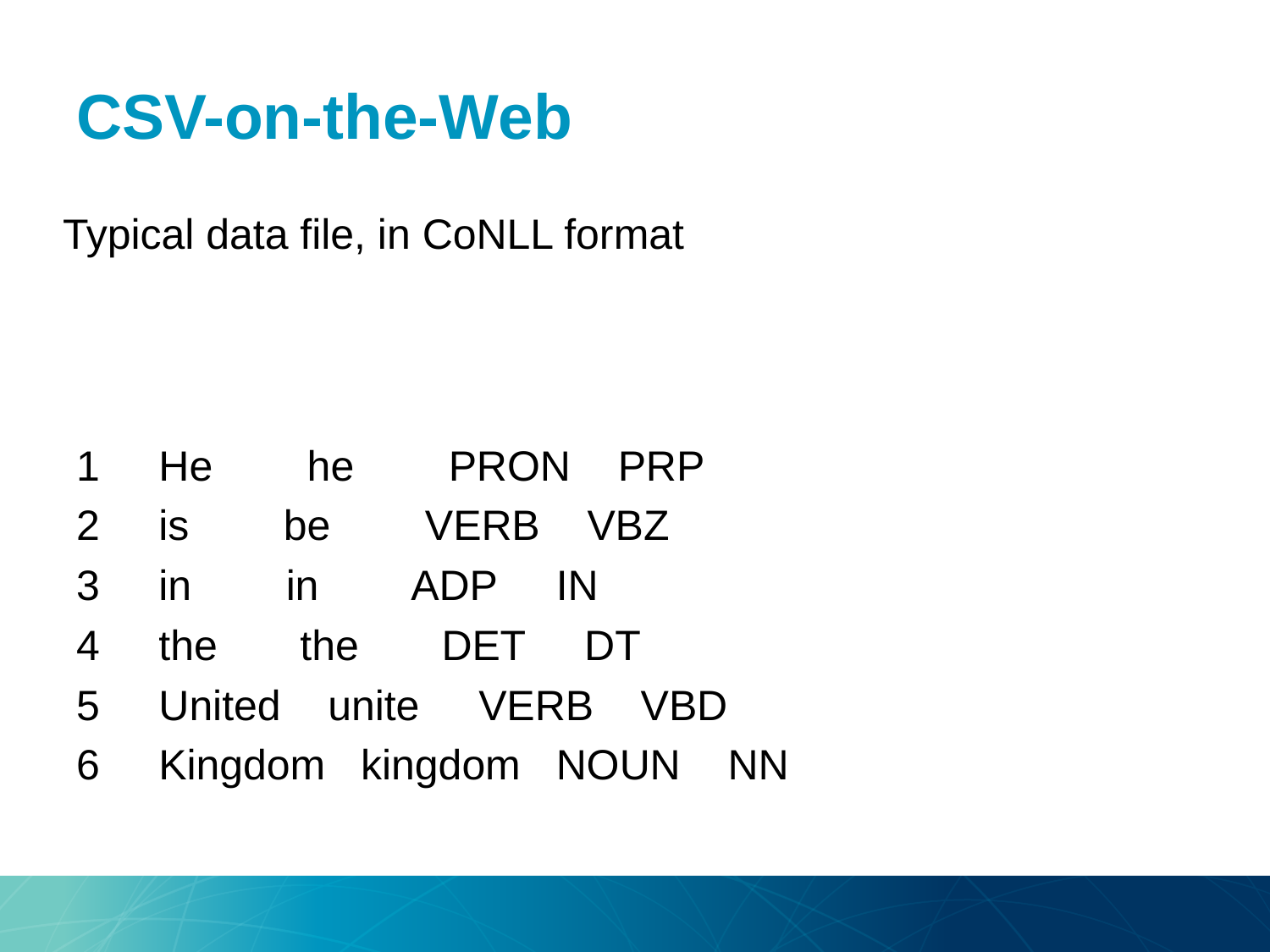

# CSV-on-the-Web

Typical data file, in CoNLL format
1     He        he        PRON    PRP
2     is        be        VERB    VBZ
3     in        in        ADP     IN
4     the       the       DET     DT
5     United    unite     VERB    VBD
6     Kingdom   kingdom   NOUN    NN